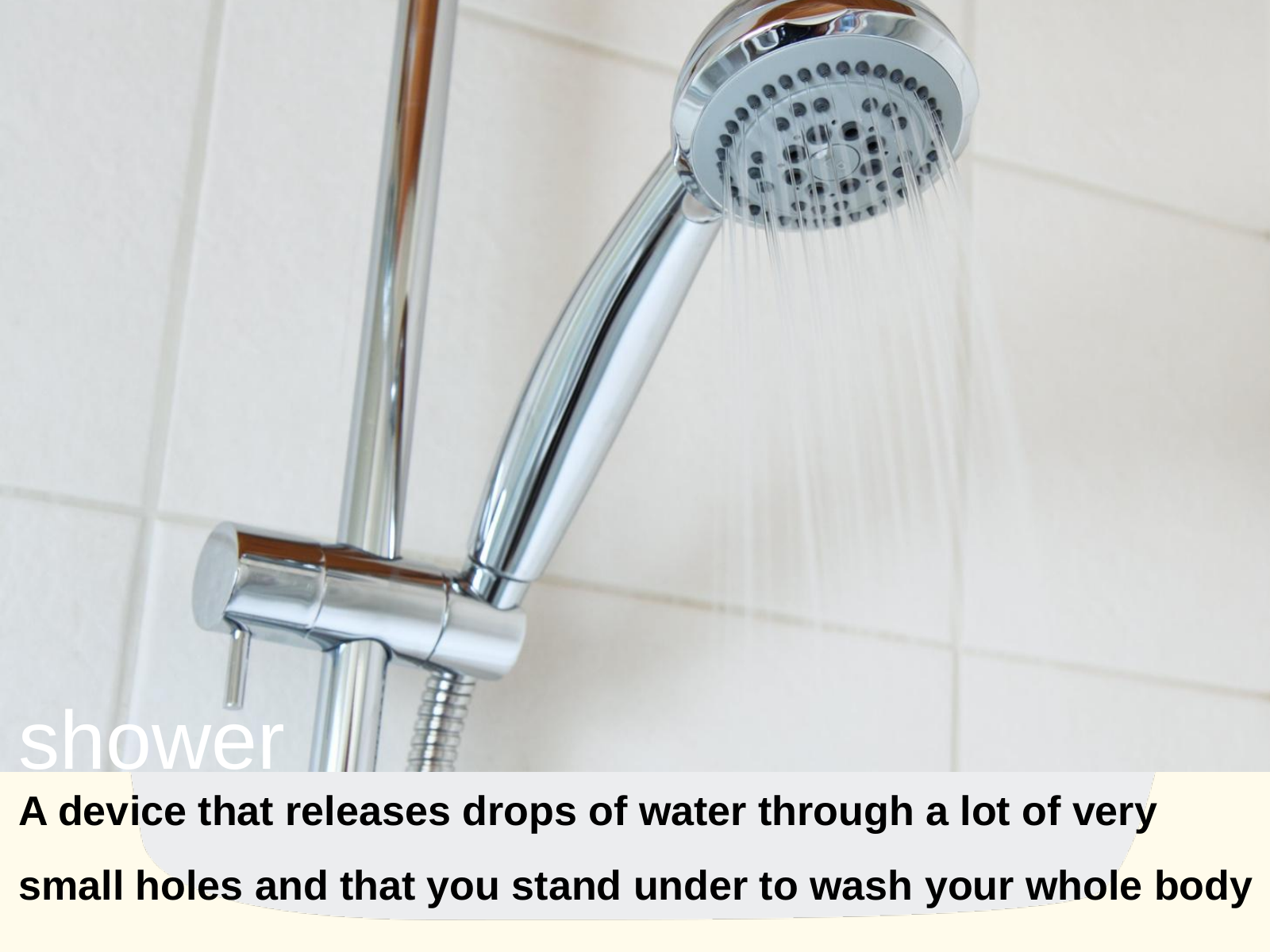

shower
A device that releases drops of water through a lot of very small holes and that you stand under to wash your whole body